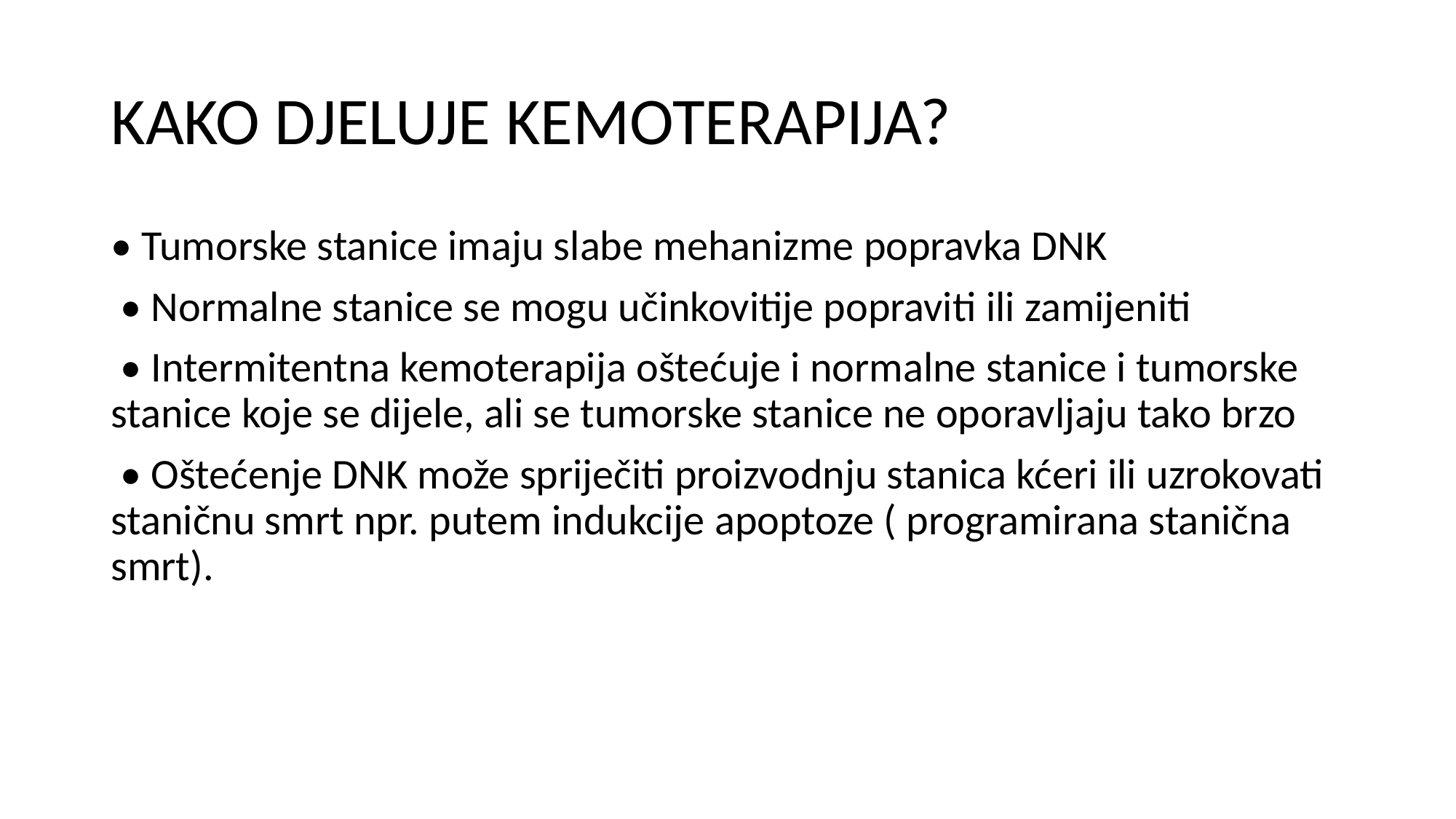

# KAKO DJELUJE KEMOTERAPIJA?
• Tumorske stanice imaju slabe mehanizme popravka DNK
 • Normalne stanice se mogu učinkovitije popraviti ili zamijeniti
 • Intermitentna kemoterapija oštećuje i normalne stanice i tumorske stanice koje se dijele, ali se tumorske stanice ne oporavljaju tako brzo
 • Oštećenje DNK može spriječiti proizvodnju stanica kćeri ili uzrokovati staničnu smrt npr. putem indukcije apoptoze ( programirana stanična smrt).